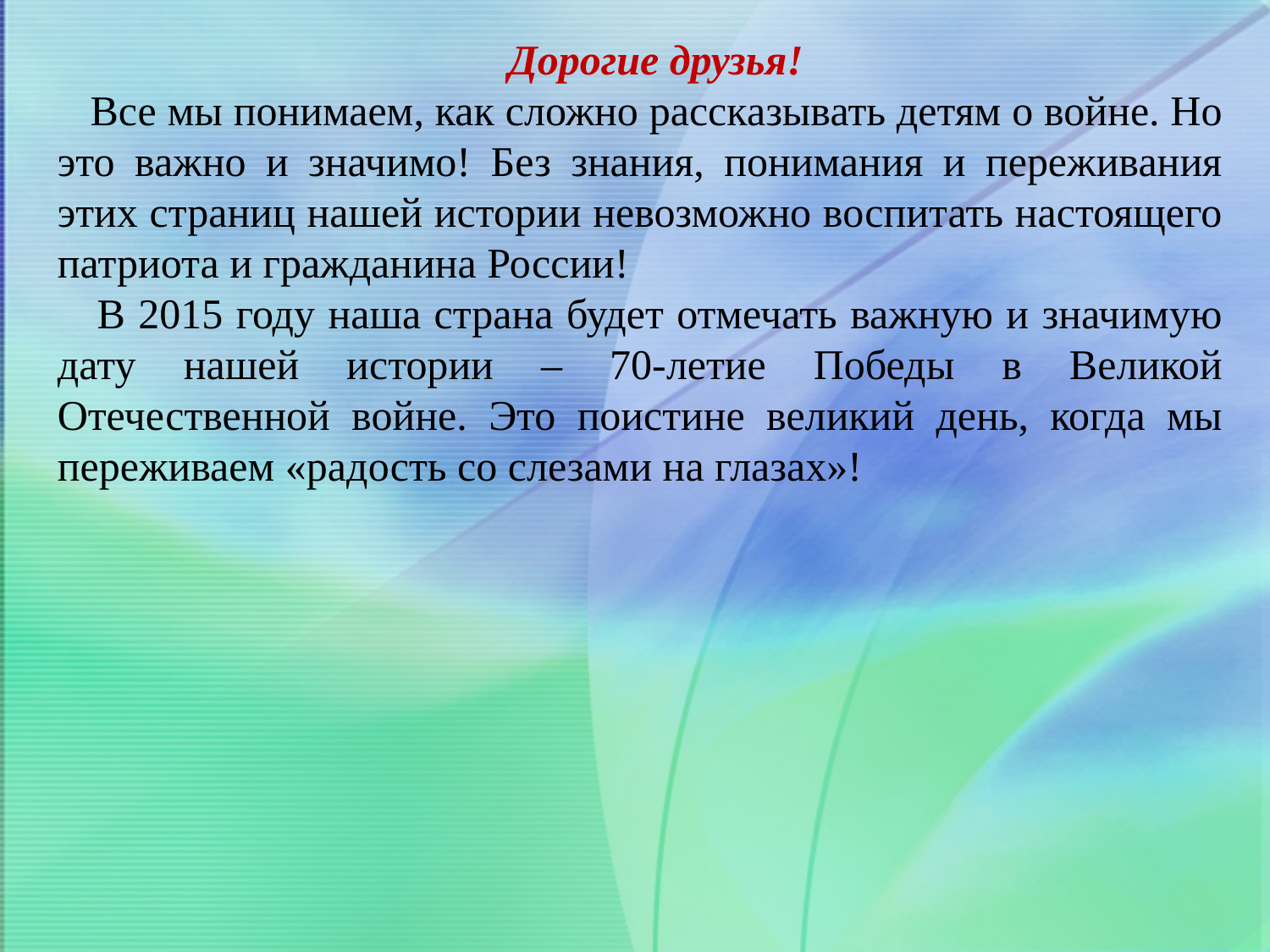

Дорогие друзья!
   Все мы понимаем, как сложно рассказывать детям о войне. Но это важно и значимо! Без знания, понимания и переживания этих страниц нашей истории невозможно воспитать настоящего патриота и гражданина России!
   В 2015 году наша страна будет отмечать важную и значимую дату нашей истории – 70-летие Победы в Великой Отечественной войне. Это поистине великий день, когда мы переживаем «радость со слезами на глазах»!